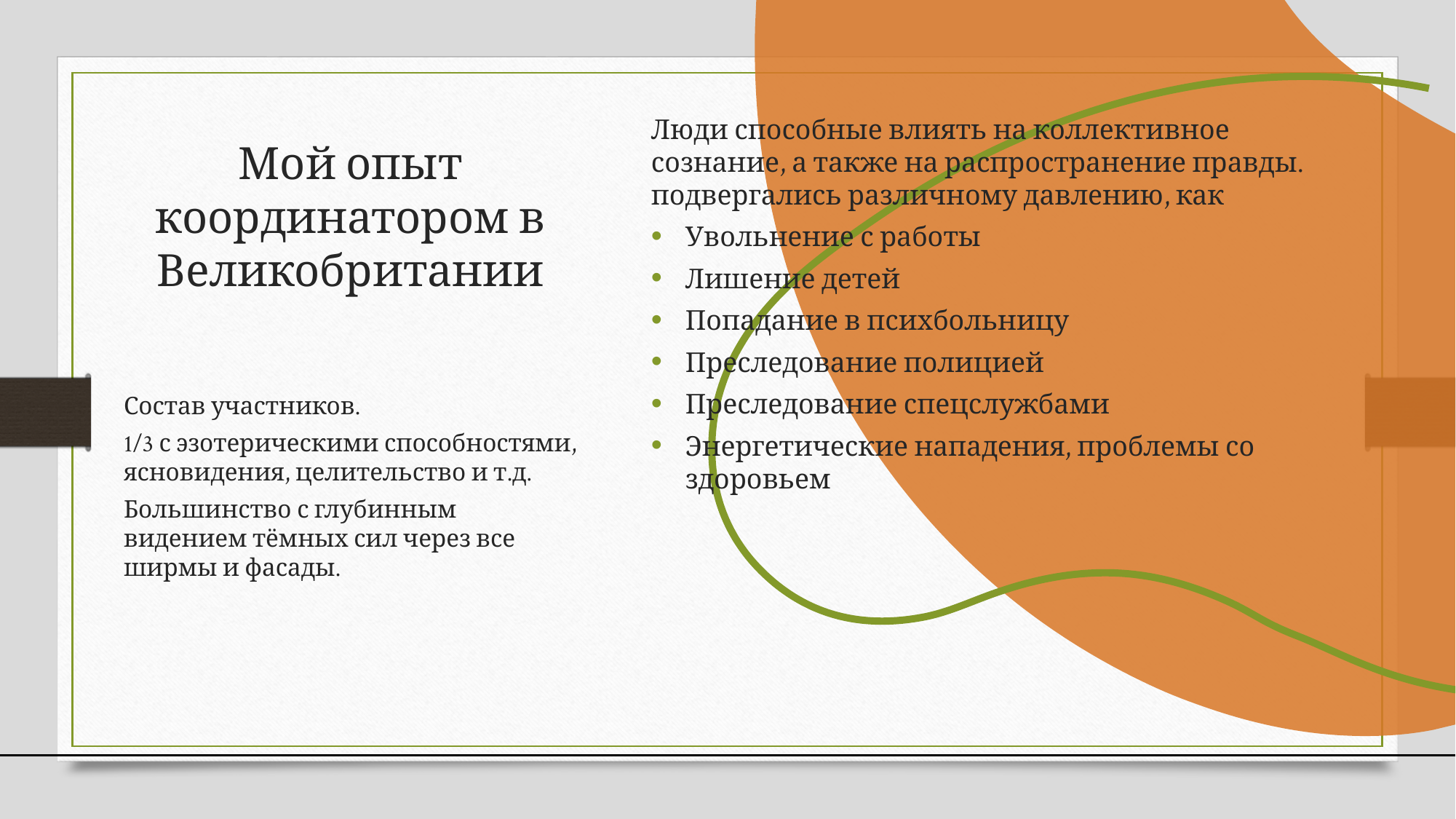

Люди способные влиять на коллективное сознание, а также на распространение правды. подвергались различному давлению, как
Увольнение с работы
Лишение детей
Попадание в психбольницу
Преследование полицией
Преследование спецслужбами
Энергетические нападения, проблемы со здоровьем
# Мой опыт координатором в Великобритании
Состав участников.
1/3 с эзотерическими способностями, ясновидения, целительство и т.д.
Большинство с глубинным видением тёмных сил через все ширмы и фасады.